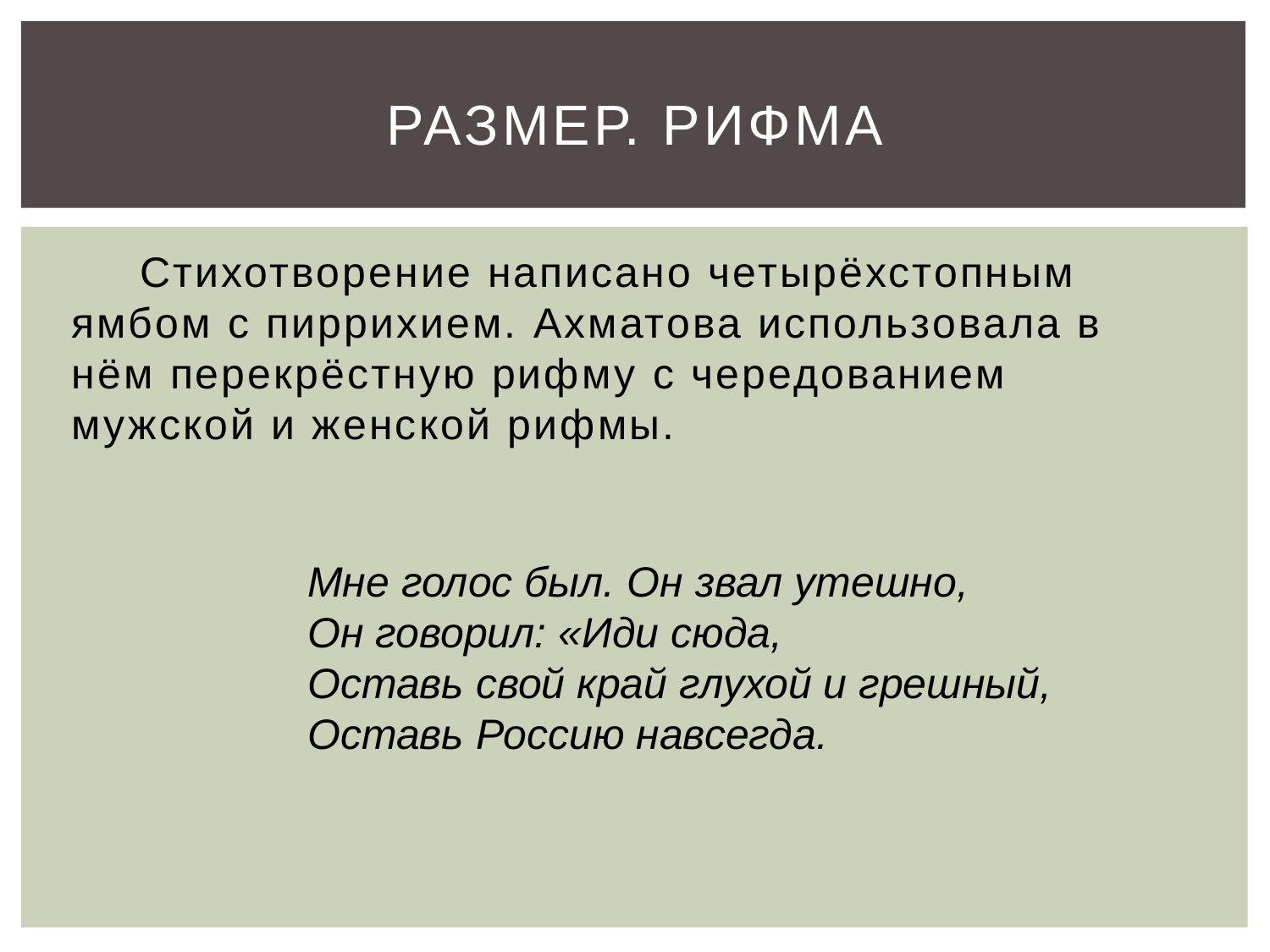

# Размер. рифма
Стихотворение написано четырёхстопным ямбом с пиррихием. Ахматова использовала в нём перекрёстную рифму с чередованием мужской и женской рифмы.

Мне голос был. Он звал утешно,
Он говорил: «Иди сюда,
Оставь свой край глухой и грешный,
Оставь Россию навсегда.